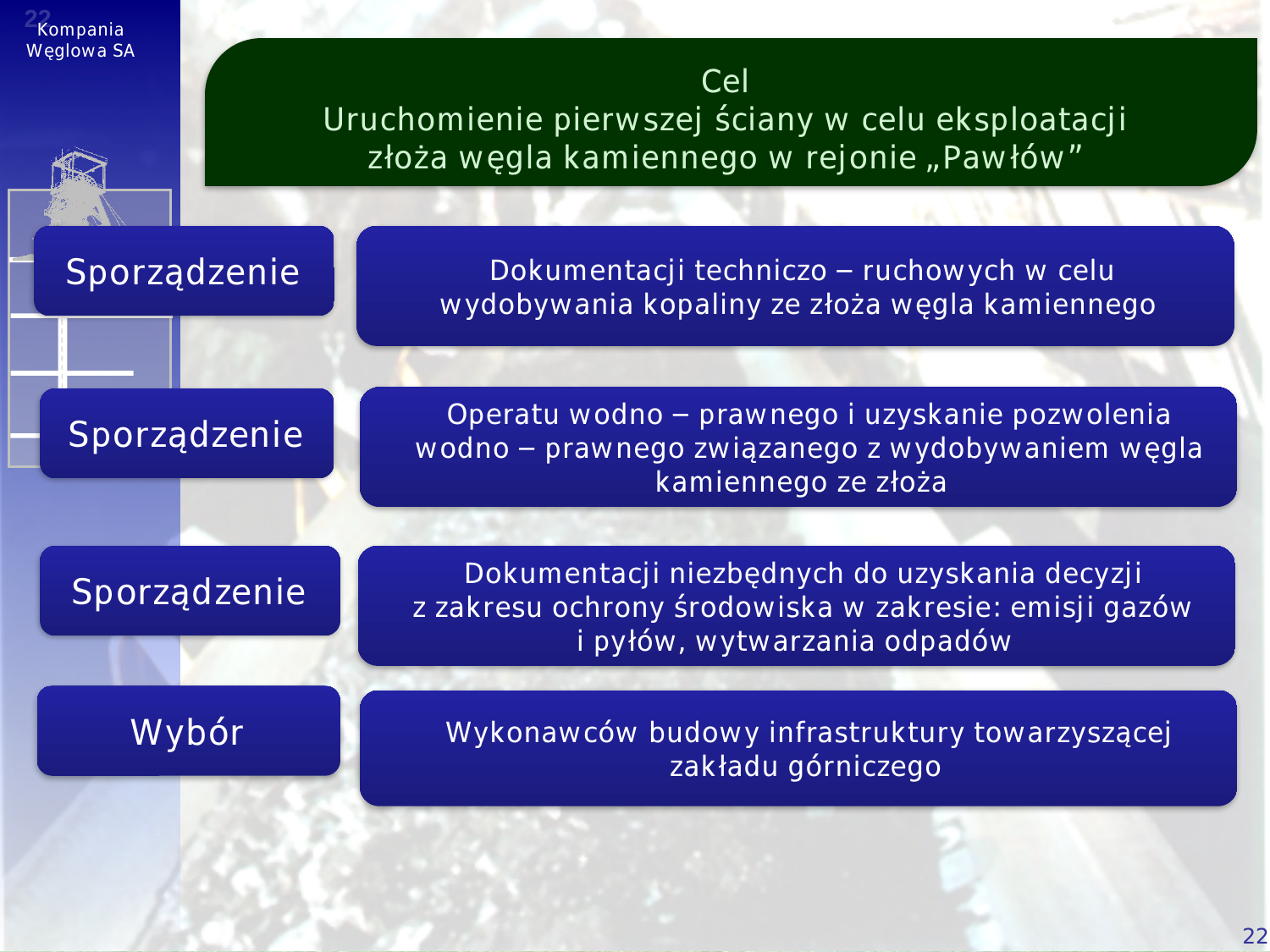

Cel
 Uruchomienie pierwszej ściany w celu eksploatacji
złoża węgla kamiennego w rejonie „Pawłów”

Sporządzenie
Dokumentacji techniczo – ruchowych w celu  wydobywania kopaliny ze złoża węgla kamiennego
Operatu wodno – prawnego i uzyskanie pozwolenia wodno – prawnego związanego z wydobywaniem węgla kamiennego ze złoża
Sporządzenie
Sporządzenie
Dokumentacji niezbędnych do uzyskania decyzji
z zakresu ochrony środowiska w zakresie: emisji gazów
i pyłów, wytwarzania odpadów
Wybór
Wykonawców budowy infrastruktury towarzyszącej zakładu górniczego